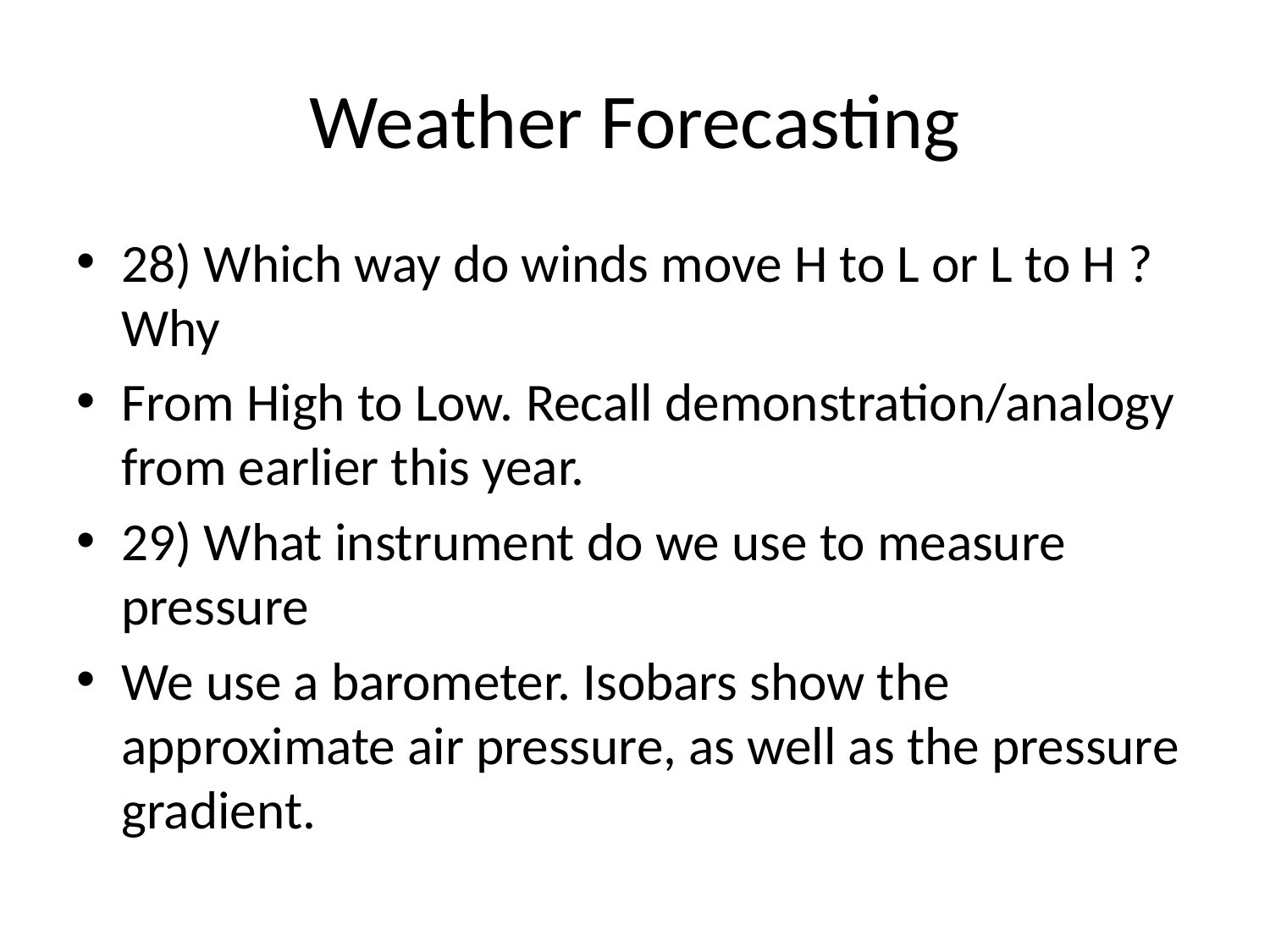

# Weather Forecasting
28) Which way do winds move H to L or L to H ? Why
From High to Low. Recall demonstration/analogy from earlier this year.
29) What instrument do we use to measure pressure
We use a barometer. Isobars show the approximate air pressure, as well as the pressure gradient.